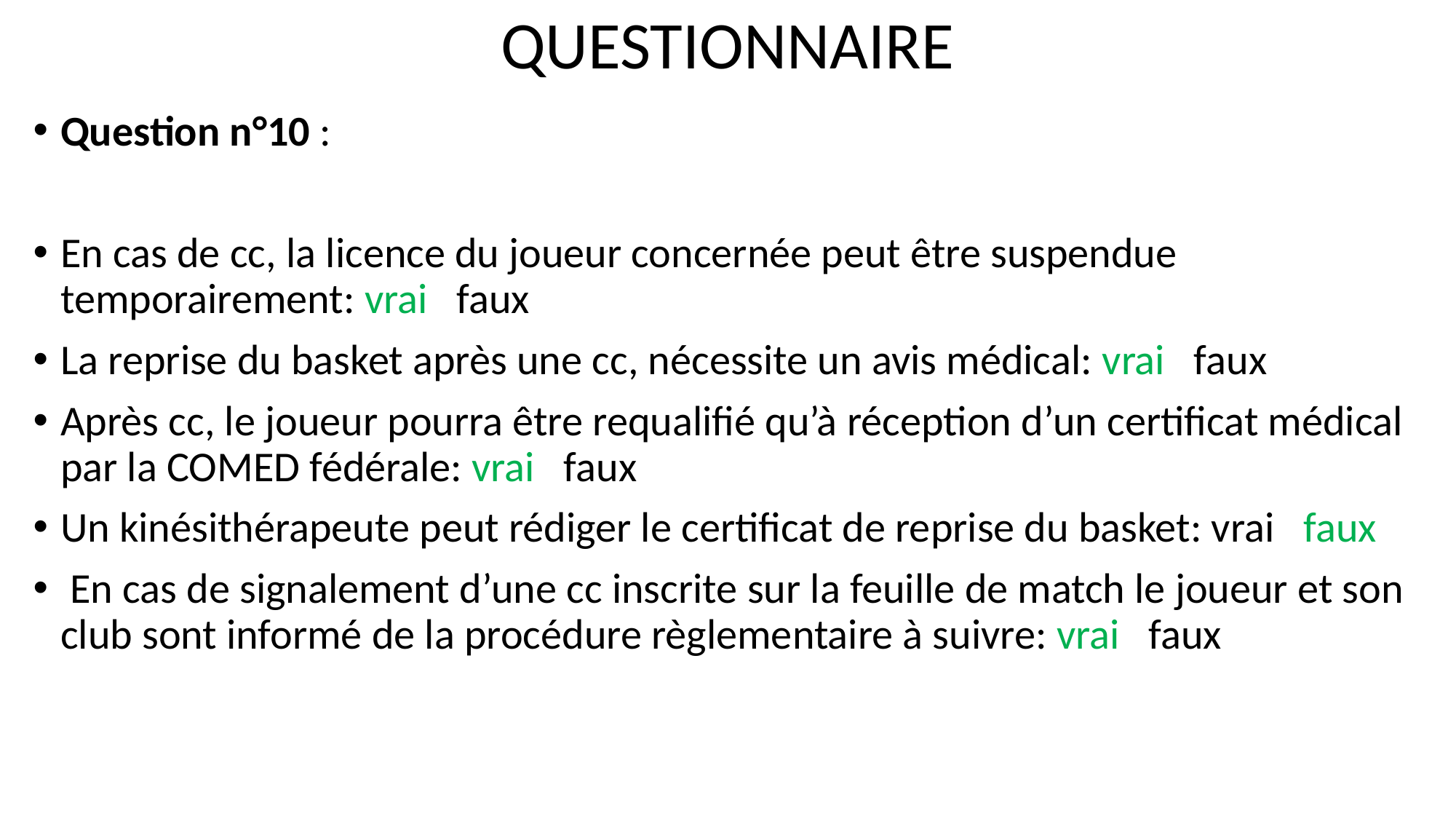

# QUESTIONNAIRE
Question n°10 :

En cas de cc, la licence du joueur concernée peut être suspendue temporairement: vrai   faux
La reprise du basket après une cc, nécessite un avis médical: vrai   faux
Après cc, le joueur pourra être requalifié qu’à réception d’un certificat médical par la COMED fédérale: vrai   faux
Un kinésithérapeute peut rédiger le certificat de reprise du basket: vrai   faux
 En cas de signalement d’une cc inscrite sur la feuille de match le joueur et son club sont informé de la procédure règlementaire à suivre: vrai   faux